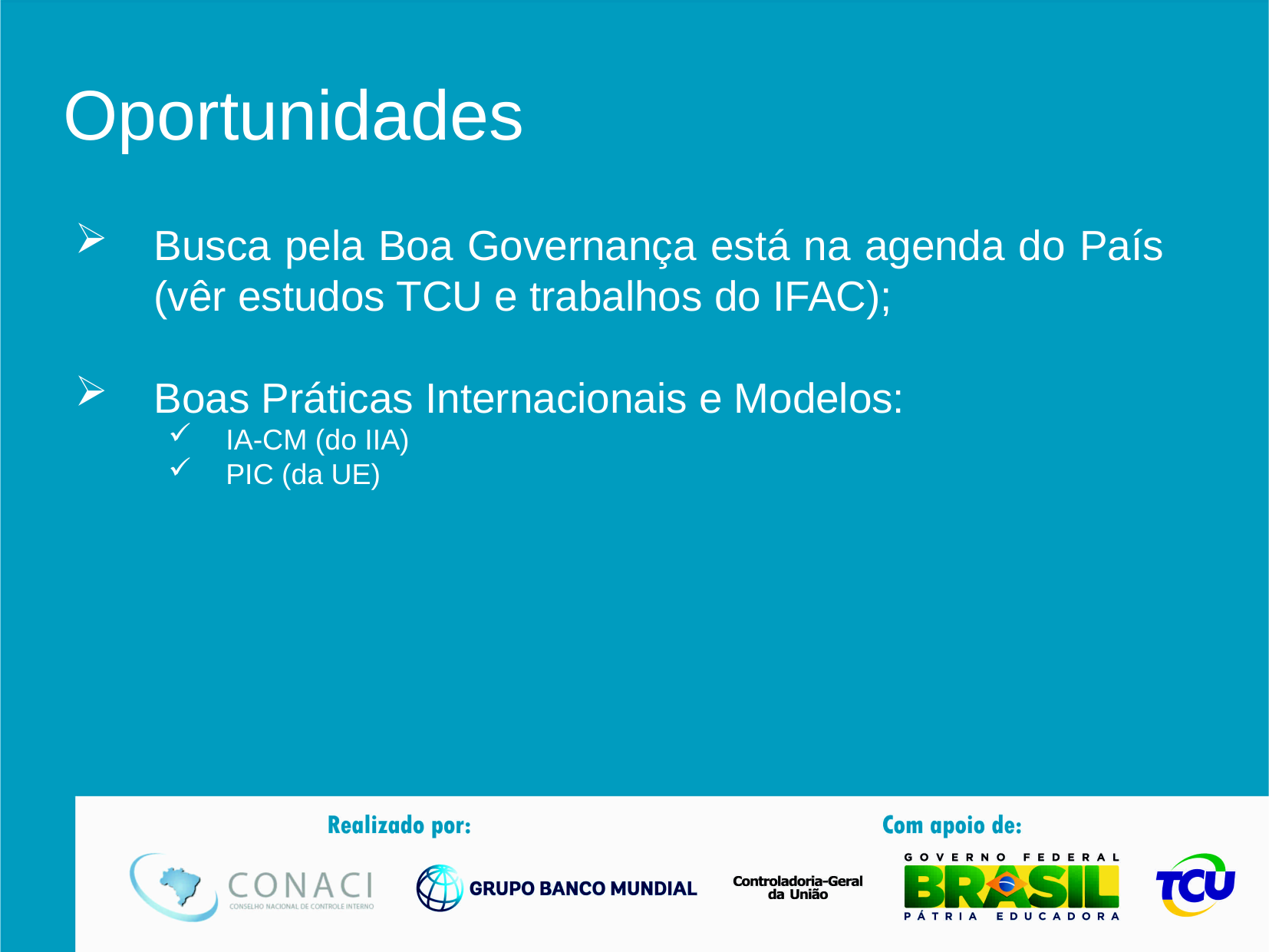

# Oportunidades
Busca pela Boa Governança está na agenda do País (vêr estudos TCU e trabalhos do IFAC);

Boas Práticas Internacionais e Modelos:
IA-CM (do IIA)
PIC (da UE)